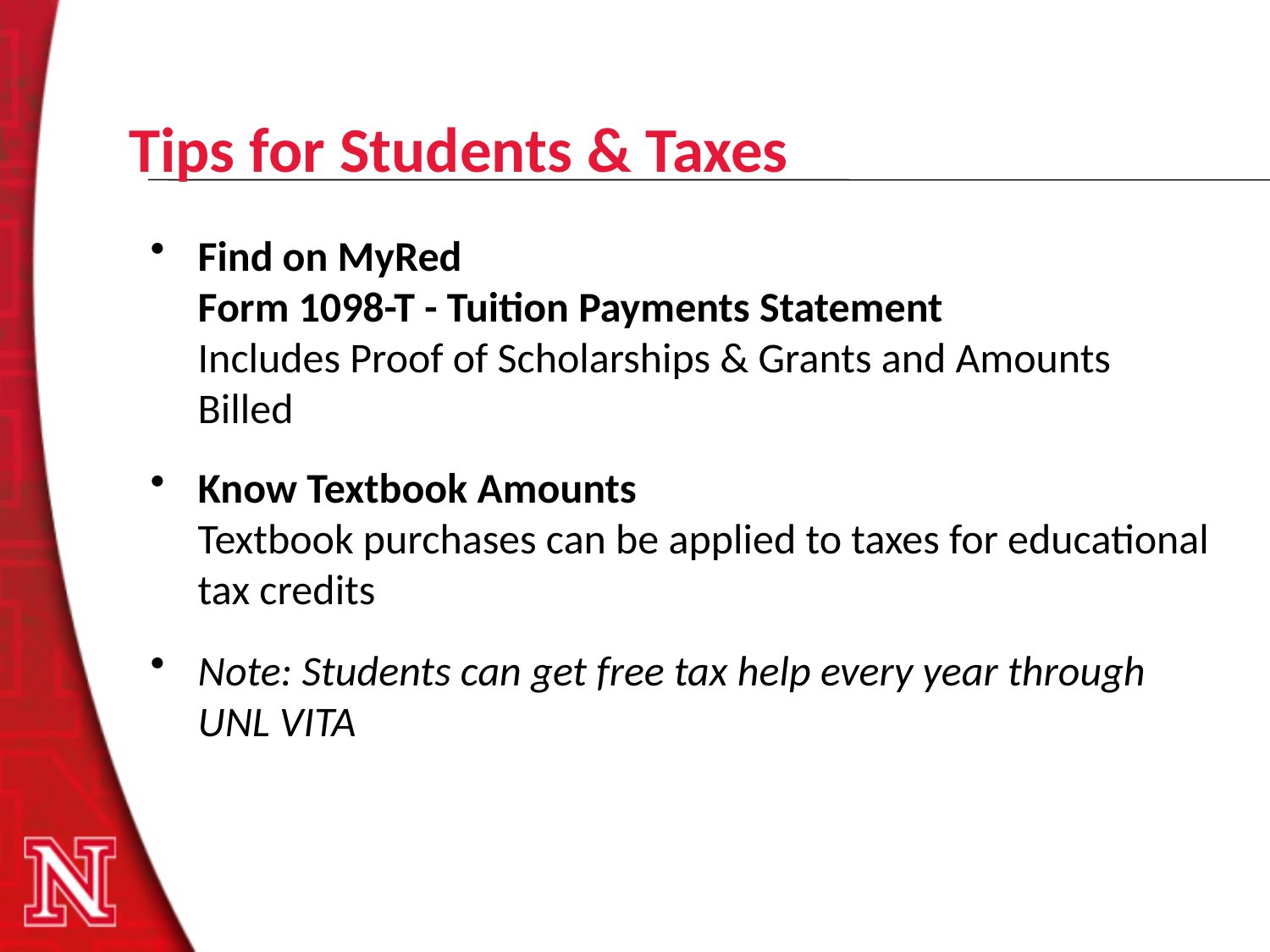

# Tips for Students & Taxes
Find on MyRed
Form 1098-T - Tuition Payments Statement
Includes Proof of Scholarships & Grants and Amounts Billed
Know Textbook Amounts
Textbook purchases can be applied to taxes for educational tax credits
Note: Students can get free tax help every year through UNL VITA